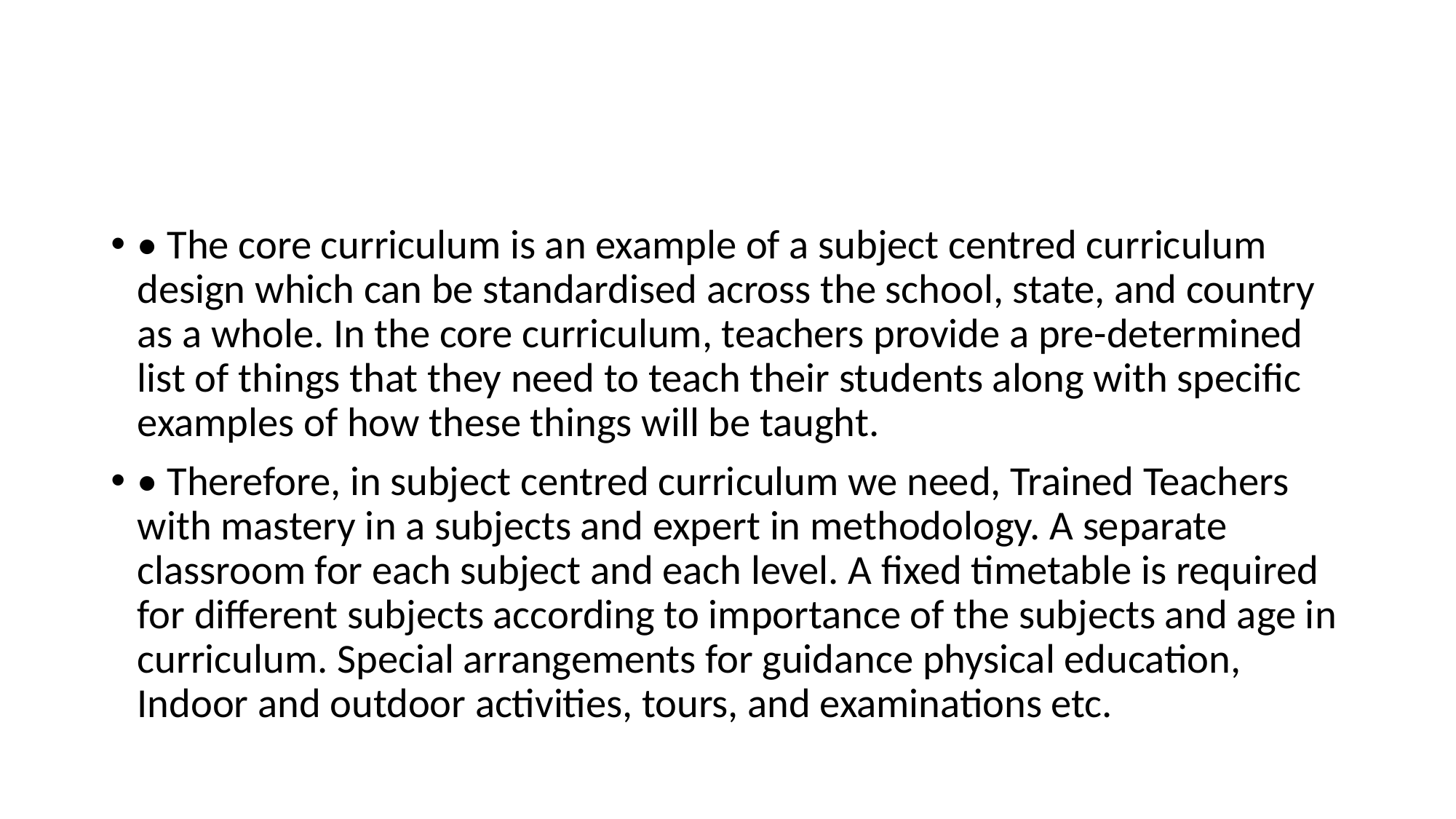

#
• The core curriculum is an example of a subject centred curriculum design which can be standardised across the school, state, and country as a whole. In the core curriculum, teachers provide a pre-determined list of things that they need to teach their students along with specific examples of how these things will be taught.
• Therefore, in subject centred curriculum we need, Trained Teachers with mastery in a subjects and expert in methodology. A separate classroom for each subject and each level. A fixed timetable is required for different subjects according to importance of the subjects and age in curriculum. Special arrangements for guidance physical education, Indoor and outdoor activities, tours, and examinations etc.